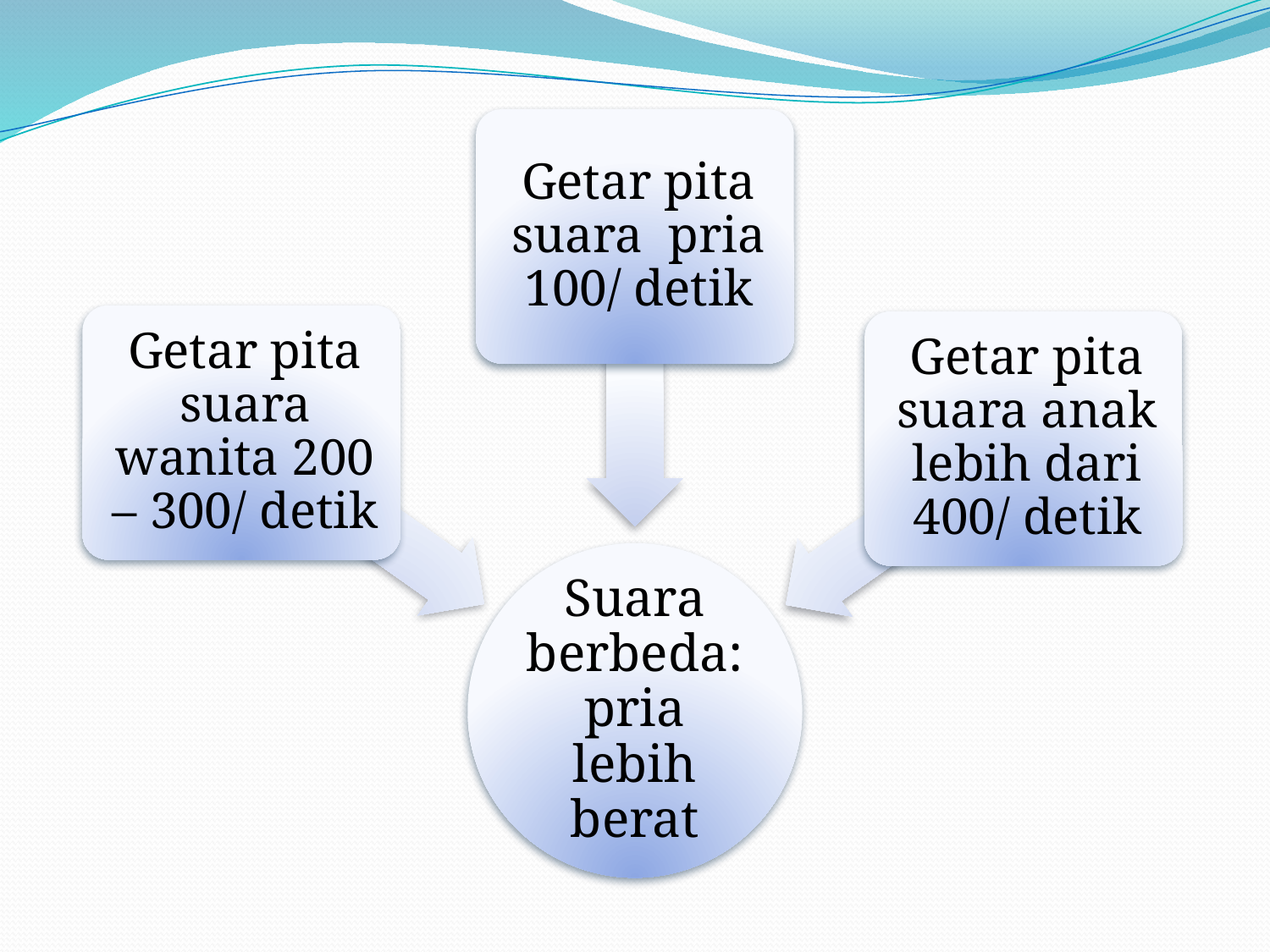

Suara berbeda: pria lebih berat
Getar pita suara wanita 200 – 300/ detik
Getar pita suara  pria 100/ detik
Getar pita suara anak lebih dari 400/ detik